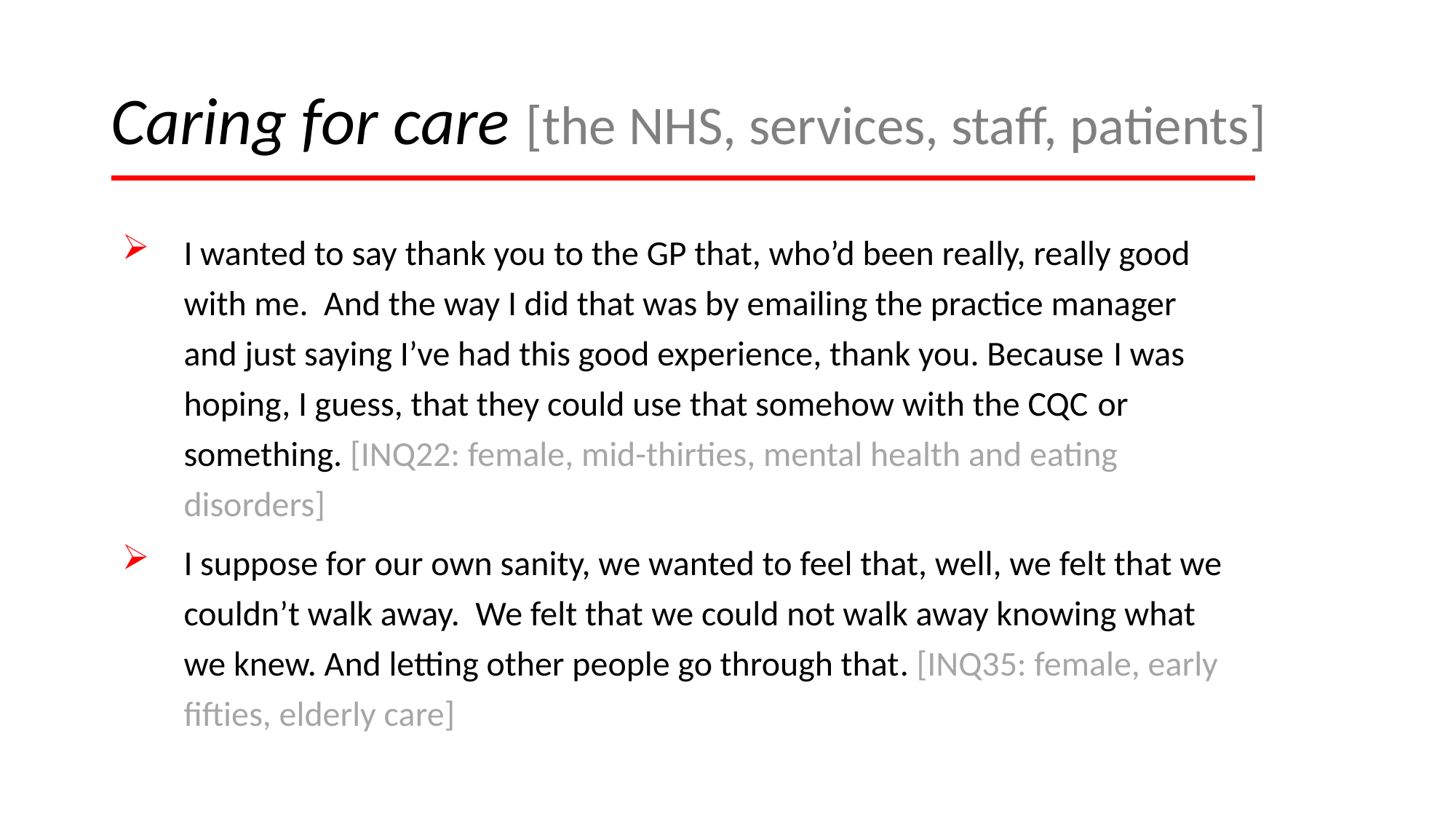

# Caring for care [the NHS, services, staff, patients]
I wanted to say thank you to the GP that, who’d been really, really good with me.  And the way I did that was by emailing the practice manager and just saying I’ve had this good experience, thank you. Because I was hoping, I guess, that they could use that somehow with the CQC or something. [INQ22: female, mid-thirties, mental health and eating disorders]
I suppose for our own sanity, we wanted to feel that, well, we felt that we couldn’t walk away.  We felt that we could not walk away knowing what we knew. And letting other people go through that. [INQ35: female, early fifties, elderly care]